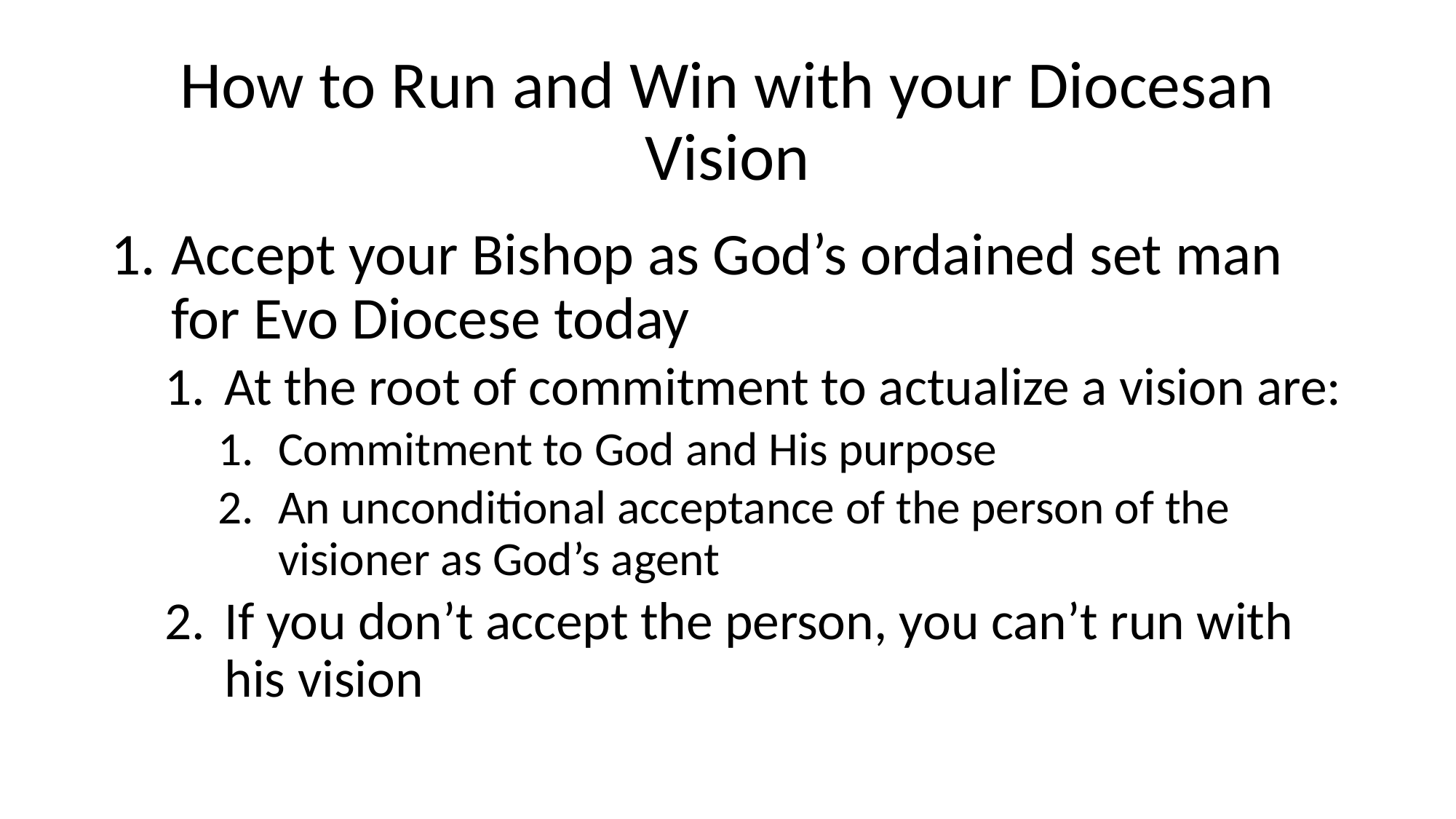

# How to Run and Win with your Diocesan Vision
Accept your Bishop as God’s ordained set man for Evo Diocese today
At the root of commitment to actualize a vision are:
Commitment to God and His purpose
An unconditional acceptance of the person of the visioner as God’s agent
If you don’t accept the person, you can’t run with his vision